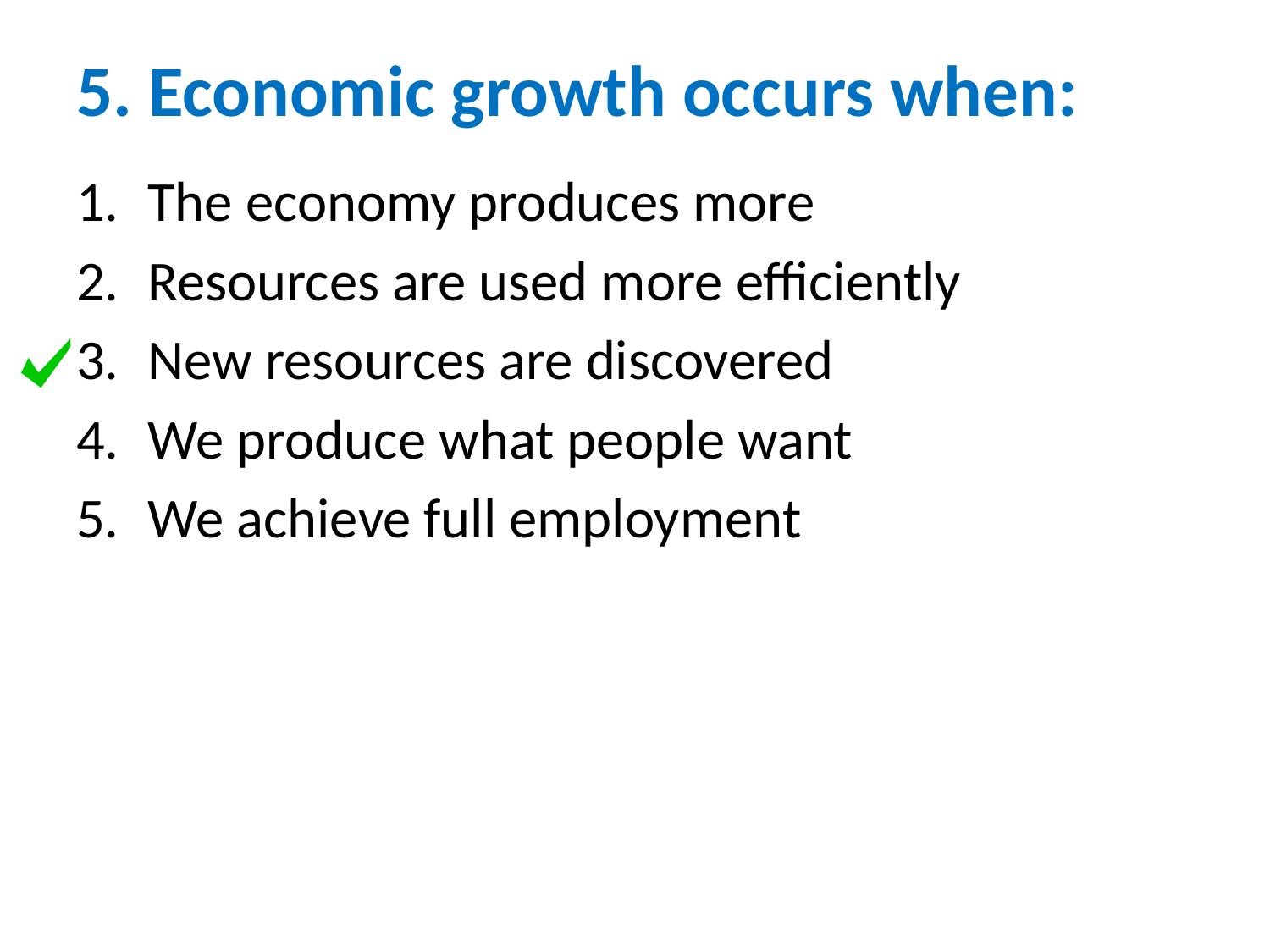

# 5. Economic growth occurs when:
The economy produces more
Resources are used more efficiently
New resources are discovered
We produce what people want
We achieve full employment